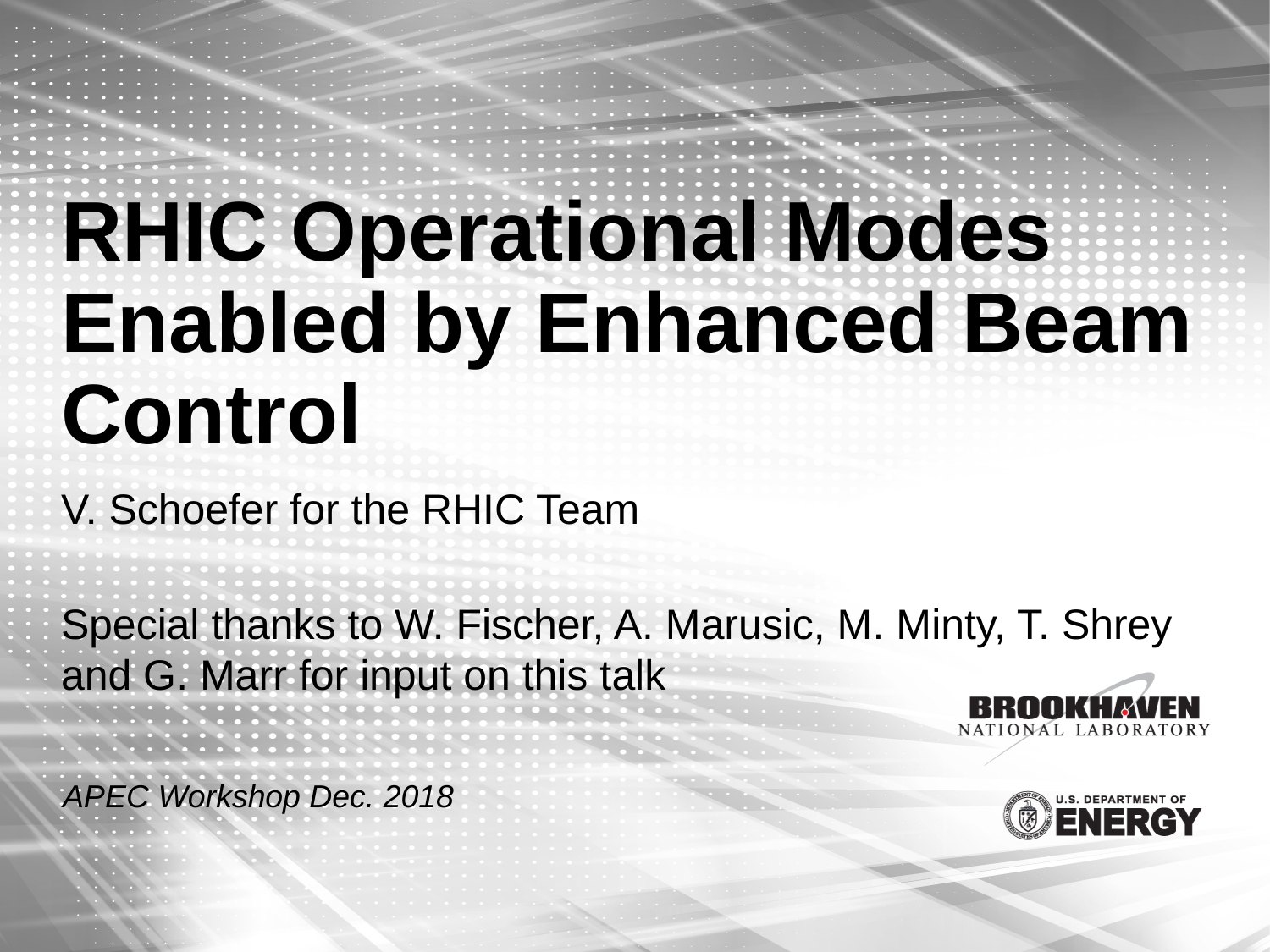

# RHIC Operational Modes Enabled by Enhanced Beam Control
V. Schoefer for the RHIC Team

Special thanks to W. Fischer, A. Marusic, M. Minty, T. Shrey
and G. Marr for input on this talk
APEC Workshop Dec. 2018